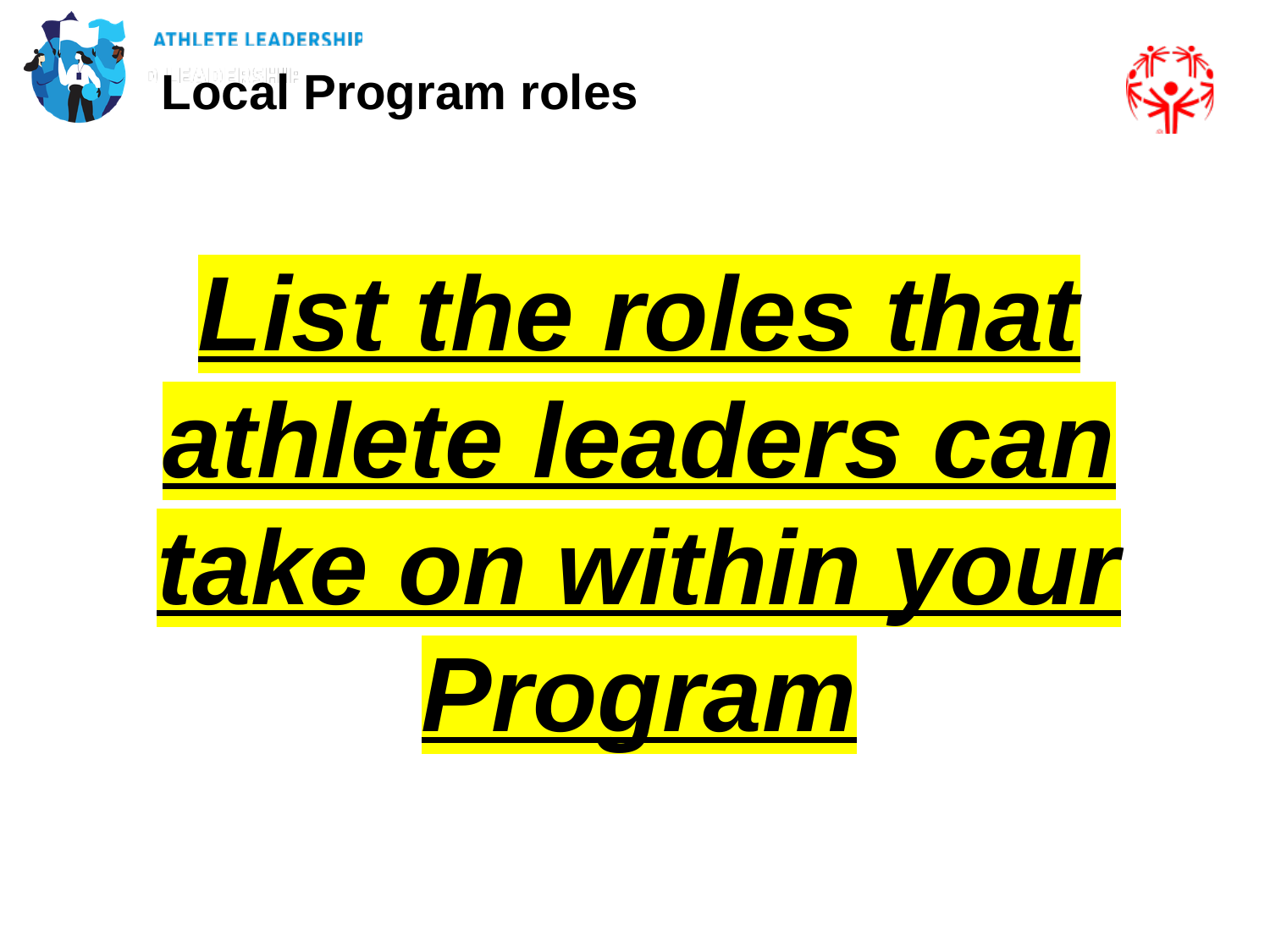

Local Program roles
List the roles that athlete leaders can take on within your Program